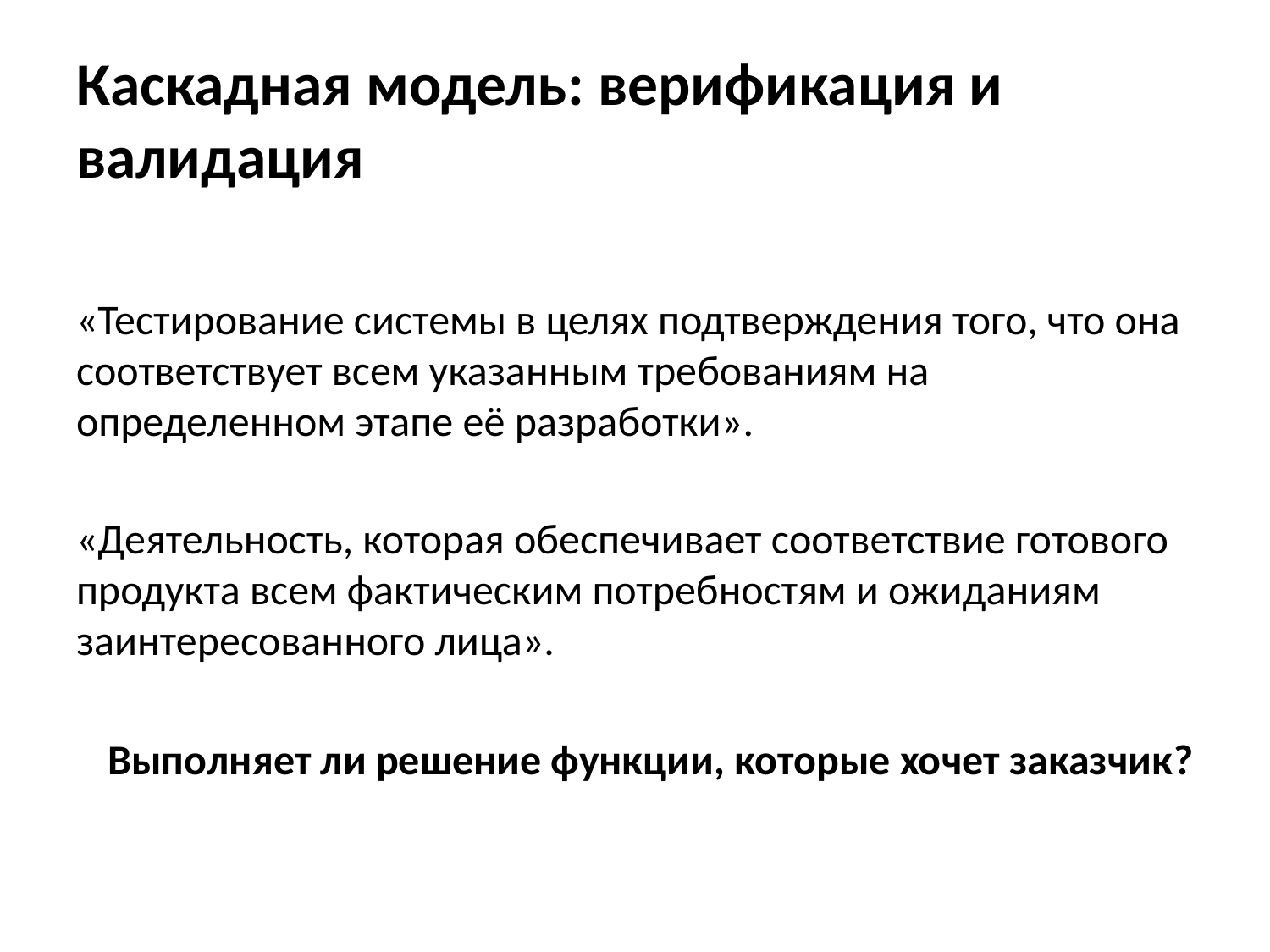

# Каскадная модель: верификация и валидация

«Тестирование системы в целях подтверждения того, что она соответствует всем указанным требованиям на определенном этапе её разработки».

«Деятельность, которая обеспечивает соответствие готового продукта всем фактическим потребностям и ожиданиям заинтересованного лица».

Выполняет ли решение функции, которые хочет заказчик?